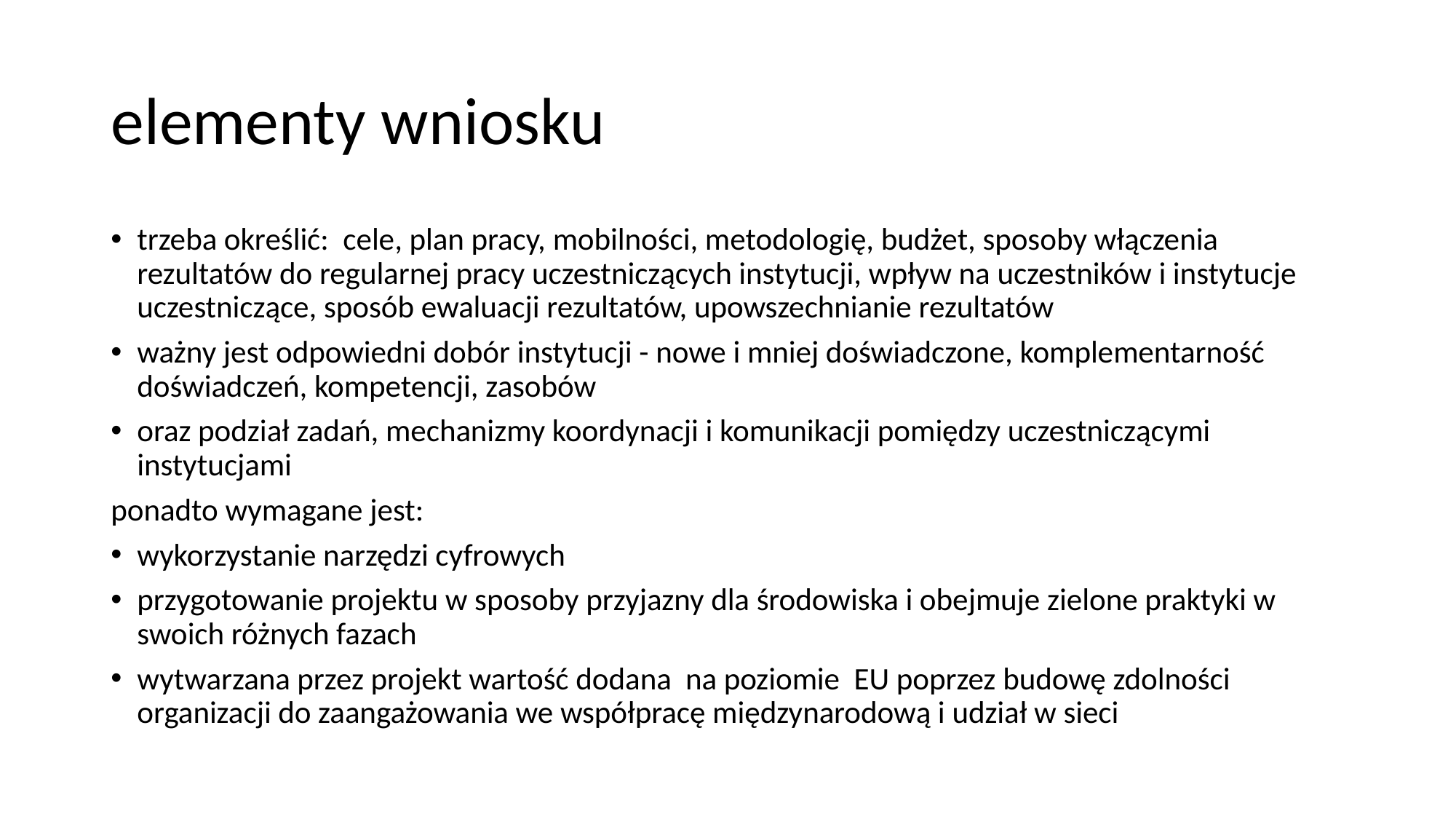

# elementy wniosku
trzeba określić:  cele, plan pracy, mobilności, metodologię, budżet, sposoby włączenia rezultatów do regularnej pracy uczestniczących instytucji, wpływ na uczestników i instytucje uczestniczące, sposób ewaluacji rezultatów, upowszechnianie rezultatów
ważny jest odpowiedni dobór instytucji - nowe i mniej doświadczone, komplementarność doświadczeń, kompetencji, zasobów
oraz podział zadań, mechanizmy koordynacji i komunikacji pomiędzy uczestniczącymi instytucjami
ponadto wymagane jest:
wykorzystanie narzędzi cyfrowych
przygotowanie projektu w sposoby przyjazny dla środowiska i obejmuje zielone praktyki w swoich różnych fazach
wytwarzana przez projekt wartość dodana  na poziomie  EU poprzez budowę zdolności organizacji do zaangażowania we współpracę międzynarodową i udział w sieci